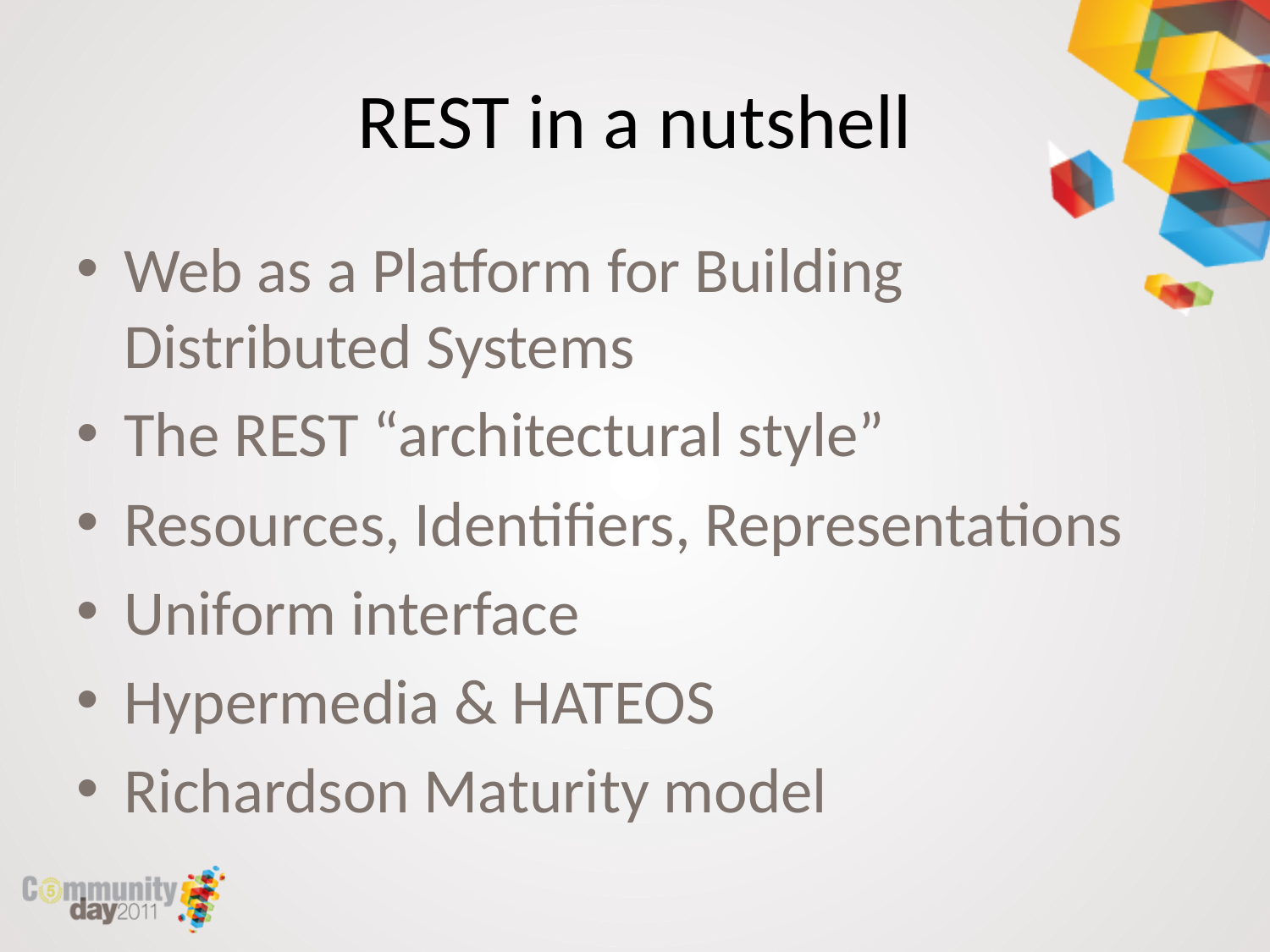

# REST in a nutshell
Web as a Platform for Building Distributed Systems
The REST “architectural style”
Resources, Identifiers, Representations
Uniform interface
Hypermedia & HATEOS
Richardson Maturity model